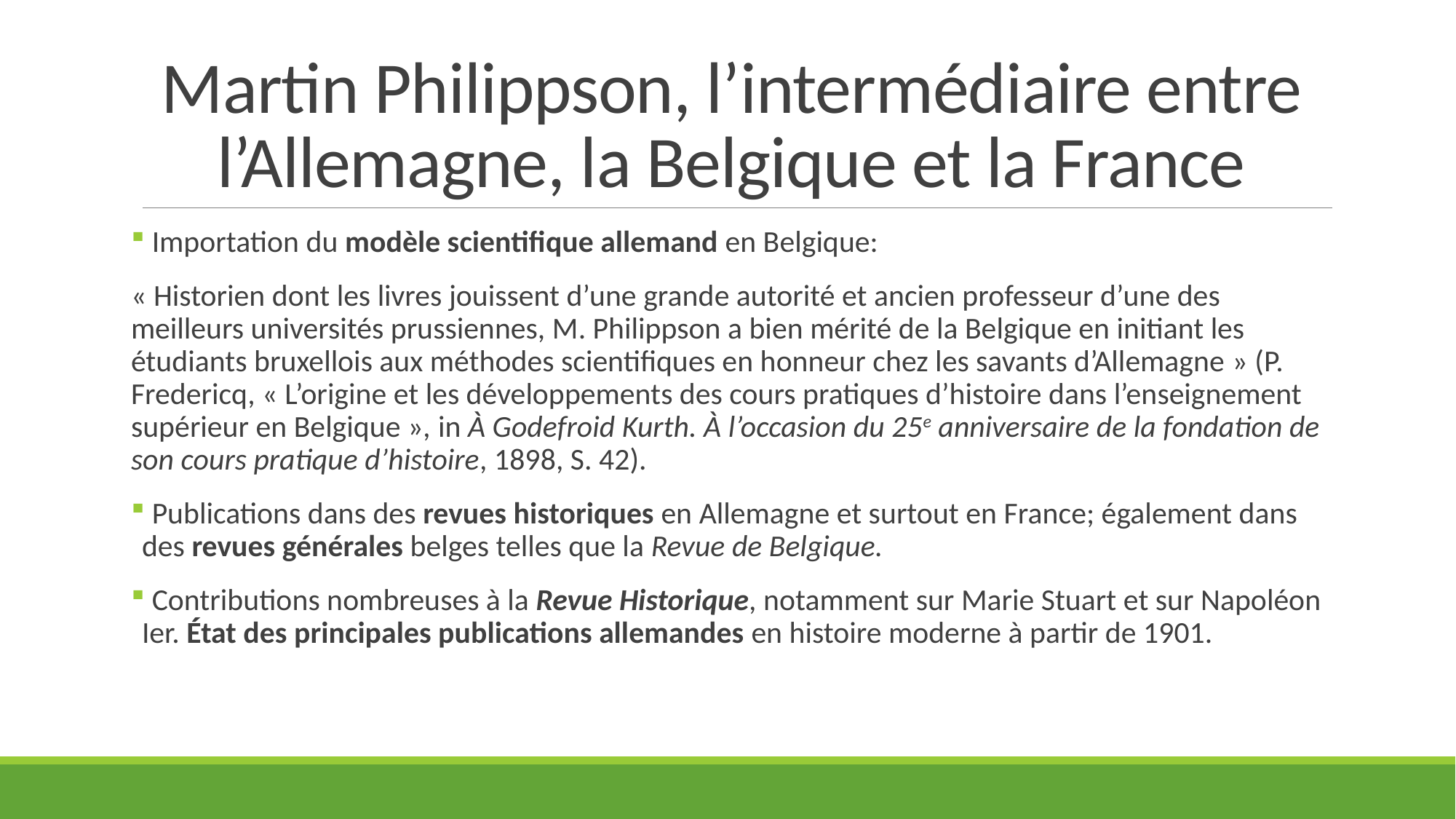

# Martin Philippson, l’intermédiaire entre l’Allemagne, la Belgique et la France
 Importation du modèle scientifique allemand en Belgique:
« Historien dont les livres jouissent d’une grande autorité et ancien professeur d’une des meilleurs universités prussiennes, M. Philippson a bien mérité de la Belgique en initiant les étudiants bruxellois aux méthodes scientifiques en honneur chez les savants d’Allemagne » (P. Fredericq, « L’origine et les développements des cours pratiques d’histoire dans l’enseignement supérieur en Belgique », in À Godefroid Kurth. À l’occasion du 25e anniversaire de la fondation de son cours pratique d’histoire, 1898, S. 42).
 Publications dans des revues historiques en Allemagne et surtout en France; également dans des revues générales belges telles que la Revue de Belgique.
 Contributions nombreuses à la Revue Historique, notamment sur Marie Stuart et sur Napoléon Ier. État des principales publications allemandes en histoire moderne à partir de 1901.